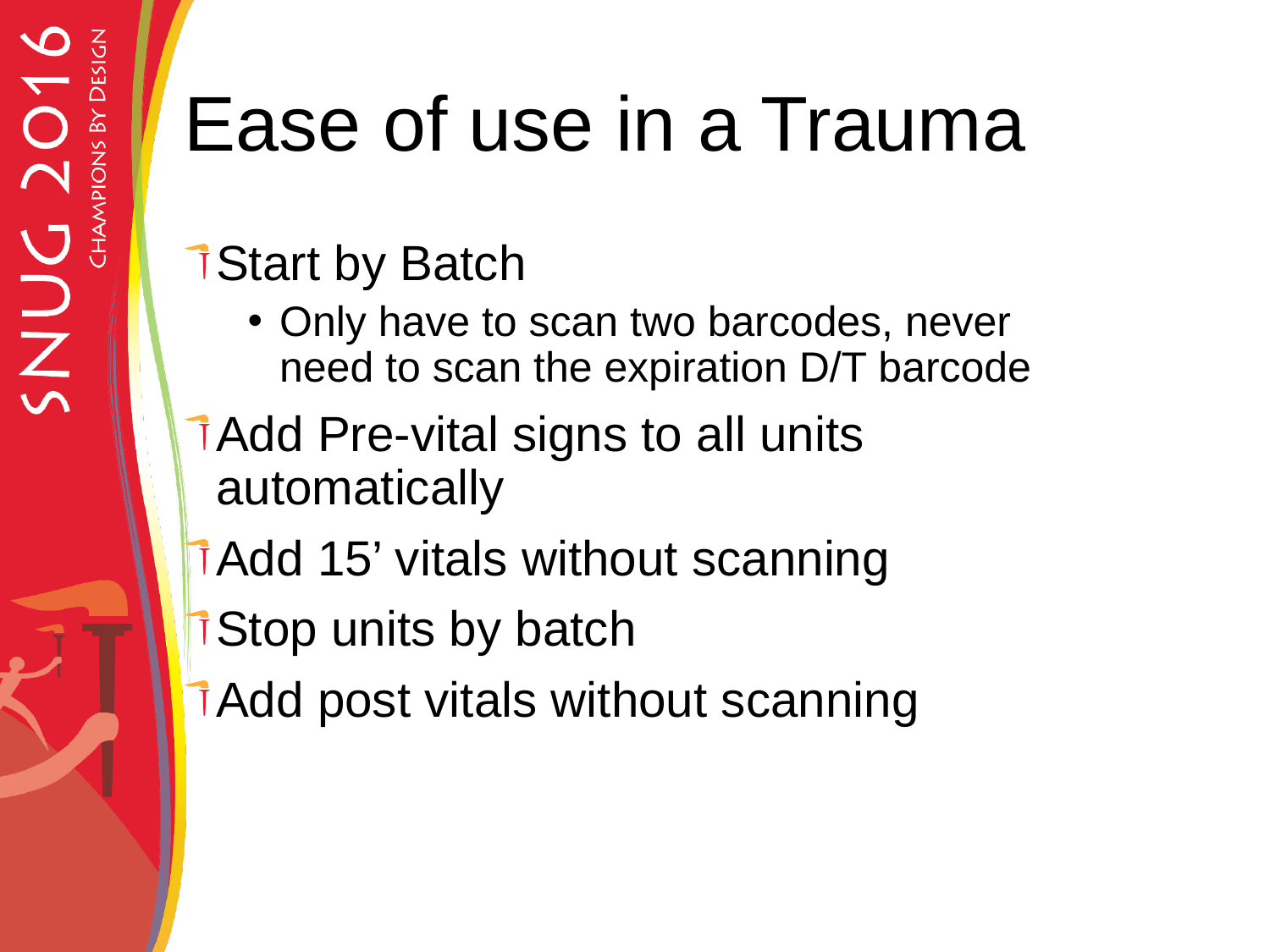

# Ease of use in a Trauma
Start by Batch
Only have to scan two barcodes, never need to scan the expiration D/T barcode
Add Pre-vital signs to all units automatically
Add 15’ vitals without scanning
Stop units by batch
Add post vitals without scanning